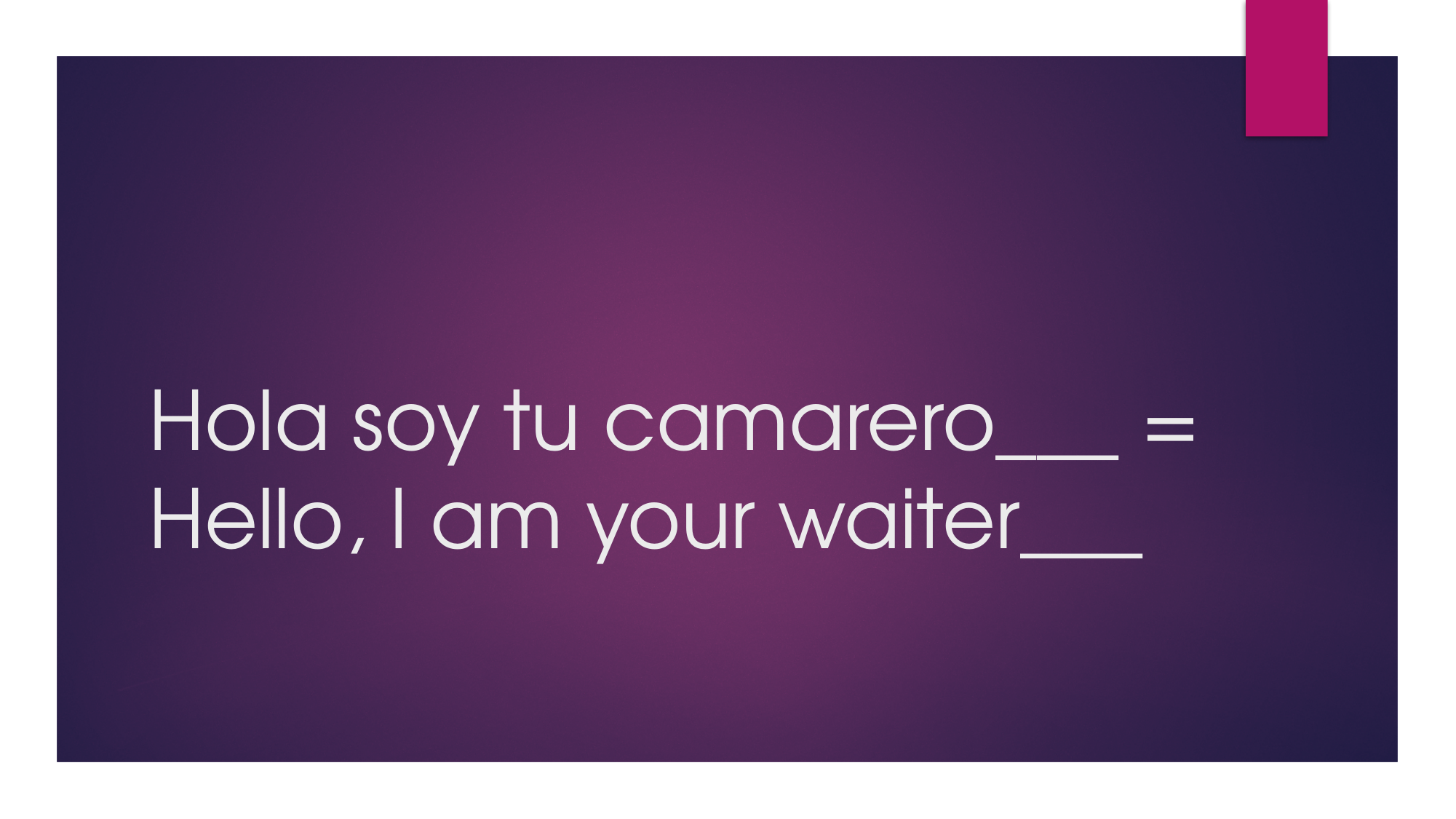

# Hola soy tu camarero___ = Hello, I am your waiter___